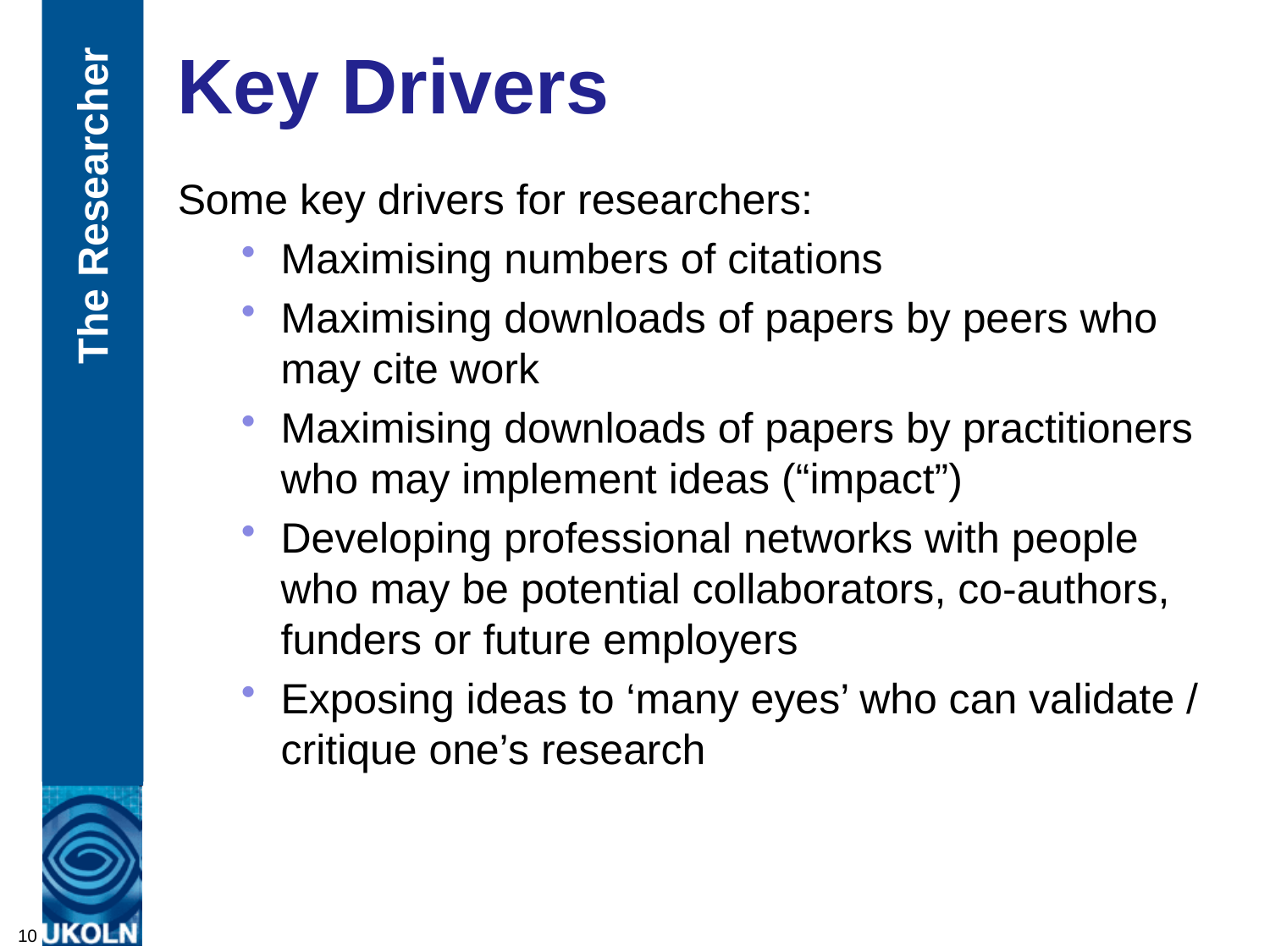

# Key Drivers
Some key drivers for researchers:
Maximising numbers of citations
Maximising downloads of papers by peers who may cite work
Maximising downloads of papers by practitioners who may implement ideas (“impact”)
Developing professional networks with people who may be potential collaborators, co-authors, funders or future employers
Exposing ideas to ‘many eyes’ who can validate / critique one’s research

The Researcher
10